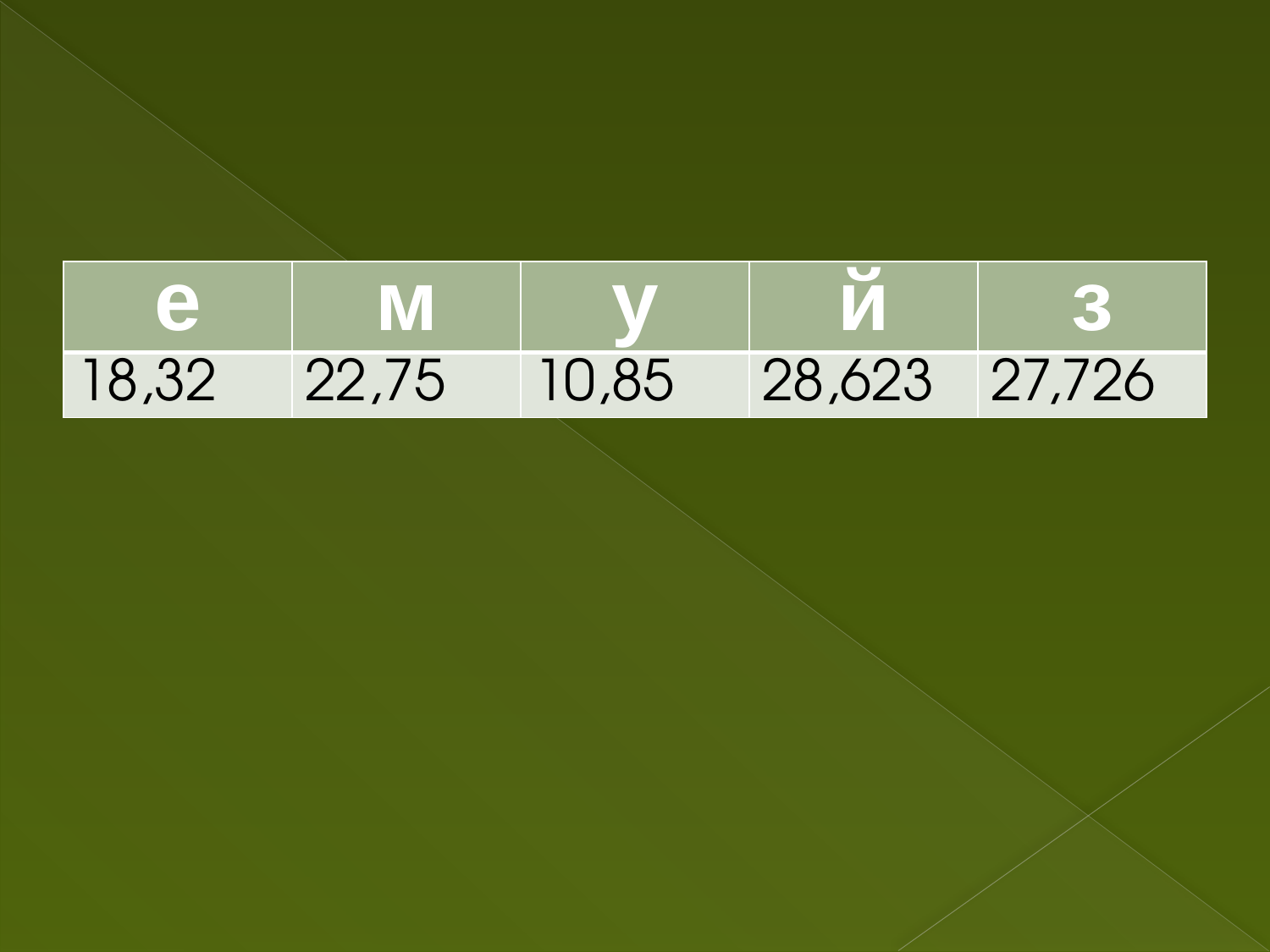

#
| е | м | у | й | з |
| --- | --- | --- | --- | --- |
| 18,32 | 22,75 | 10,85 | 28,623 | 27,726 |